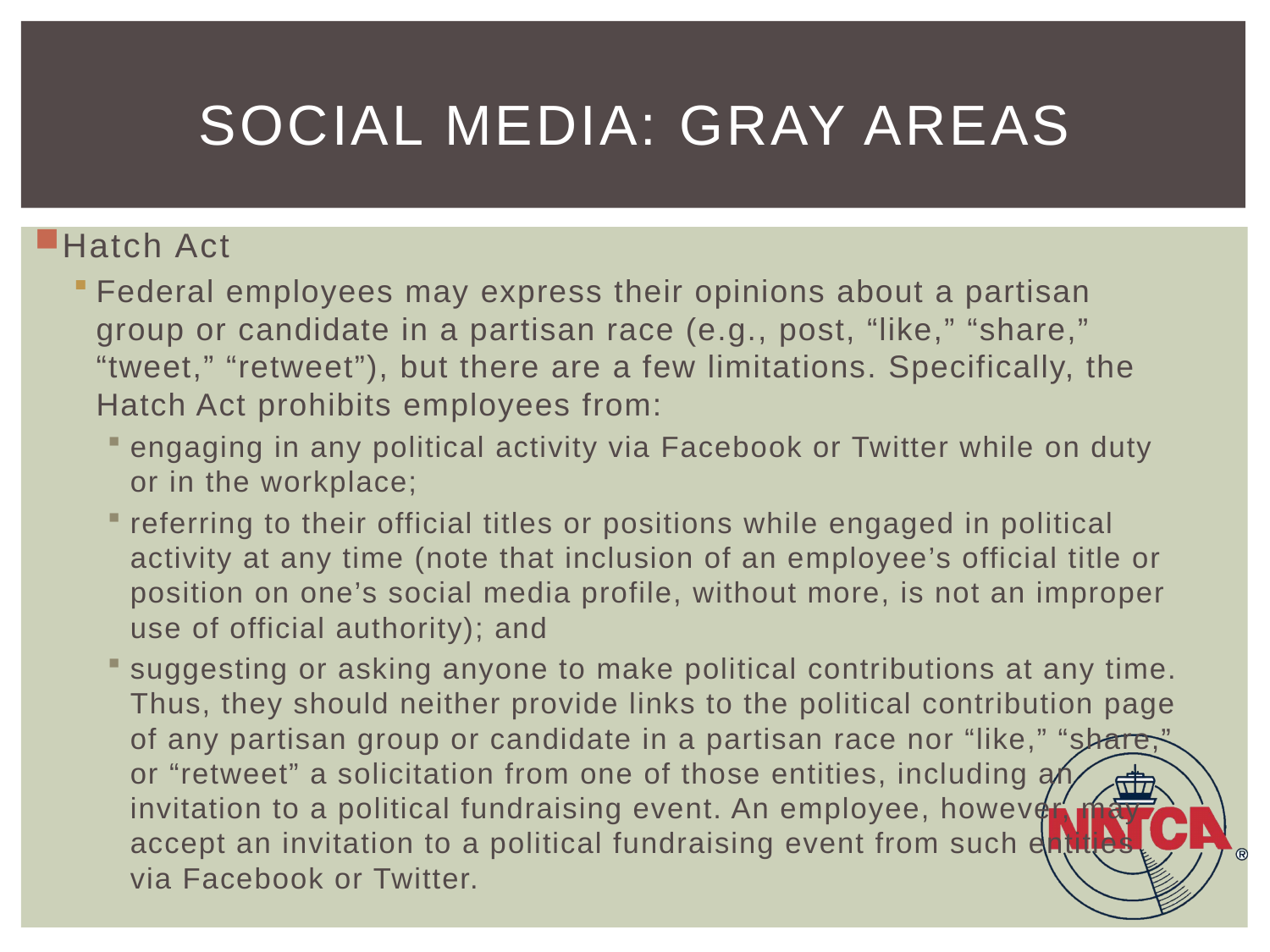

# Social Media: Gray Areas
Hatch Act
Federal employees may express their opinions about a partisan group or candidate in a partisan race (e.g., post, “like,” “share,” “tweet,” “retweet”), but there are a few limitations. Specifically, the Hatch Act prohibits employees from:
engaging in any political activity via Facebook or Twitter while on duty or in the workplace;
referring to their official titles or positions while engaged in political activity at any time (note that inclusion of an employee’s official title or position on one’s social media profile, without more, is not an improper use of official authority); and
suggesting or asking anyone to make political contributions at any time. Thus, they should neither provide links to the political contribution page of any partisan group or candidate in a partisan race nor “like,” “share,” or “retweet” a solicitation from one of those entities, including an invitation to a political fundraising event. An employee, however, may accept an invitation to a political fundraising event from such entities via Facebook or Twitter.